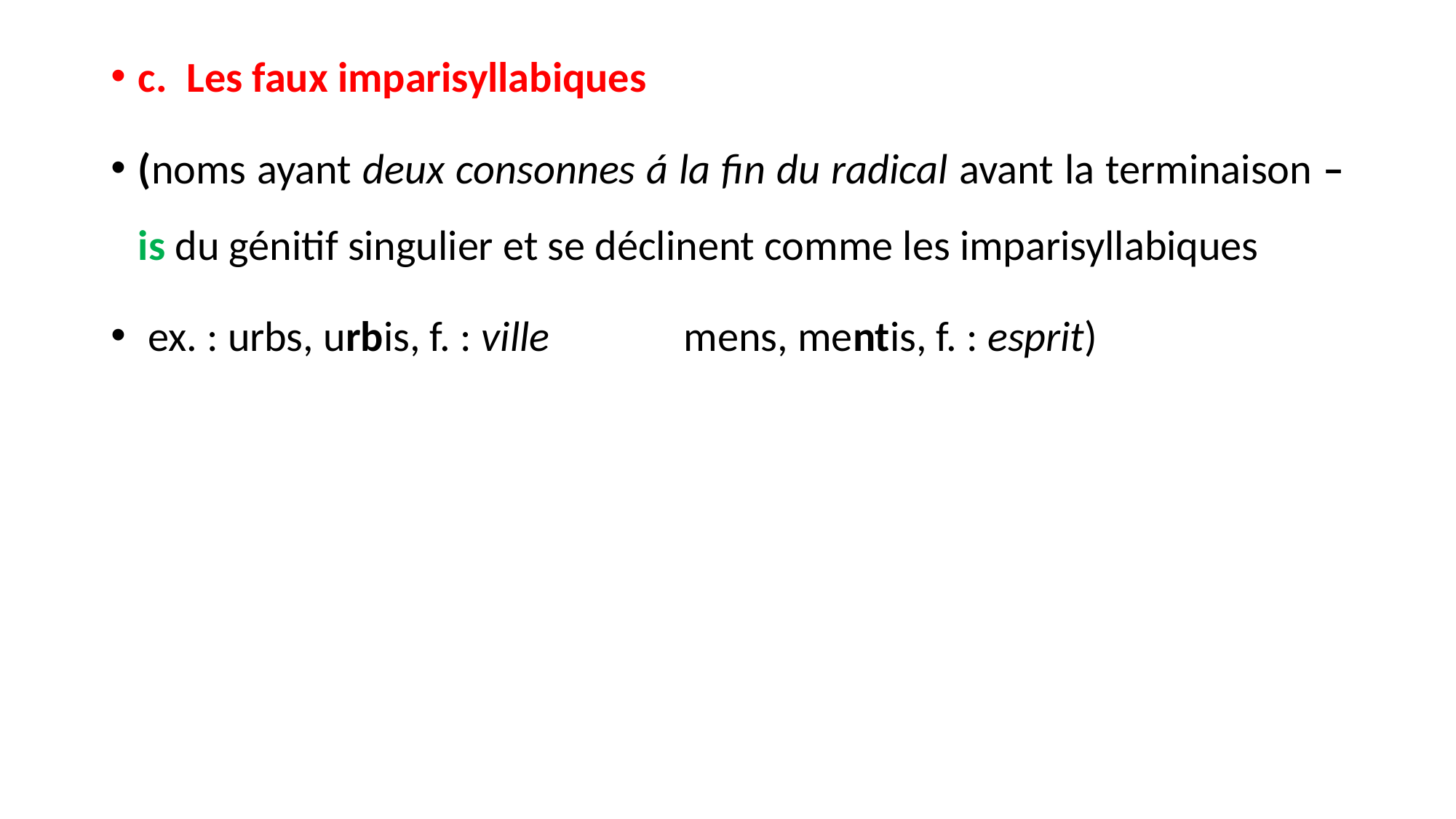

c.  Les faux imparisyllabiques
(noms ayant deux consonnes á la fin du radical avant la terminaison –is du génitif singulier et se déclinent comme les imparisyllabiques
 ex. : urbs, urbis, f. : ville		mens, mentis, f. : esprit)